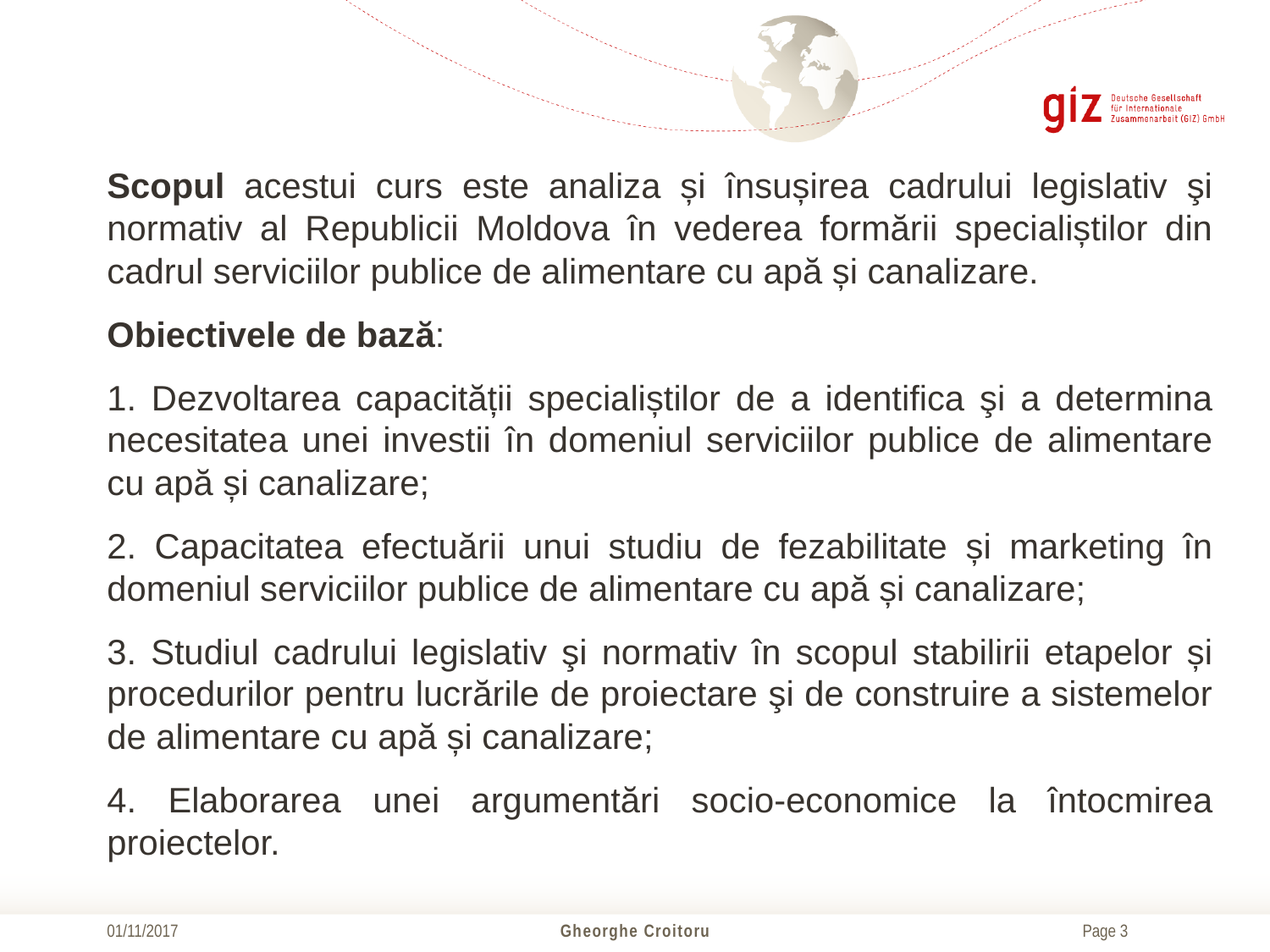

Scopul acestui curs este analiza și însușirea cadrului legislativ şi normativ al Republicii Moldova în vederea formării specialiștilor din cadrul serviciilor publice de alimentare cu apă și canalizare.
Obiectivele de bază:
1. Dezvoltarea capacității specialiștilor de a identifica şi a determina necesitatea unei investii în domeniul serviciilor publice de alimentare cu apă și canalizare;
2. Capacitatea efectuării unui studiu de fezabilitate și marketing în domeniul serviciilor publice de alimentare cu apă și canalizare;
3. Studiul cadrului legislativ şi normativ în scopul stabilirii etapelor și procedurilor pentru lucrările de proiectare şi de construire a sistemelor de alimentare cu apă și canalizare;
4. Elaborarea unei argumentări socio-economice la întocmirea proiectelor.

01/11/2017
Gheorghe Croitoru